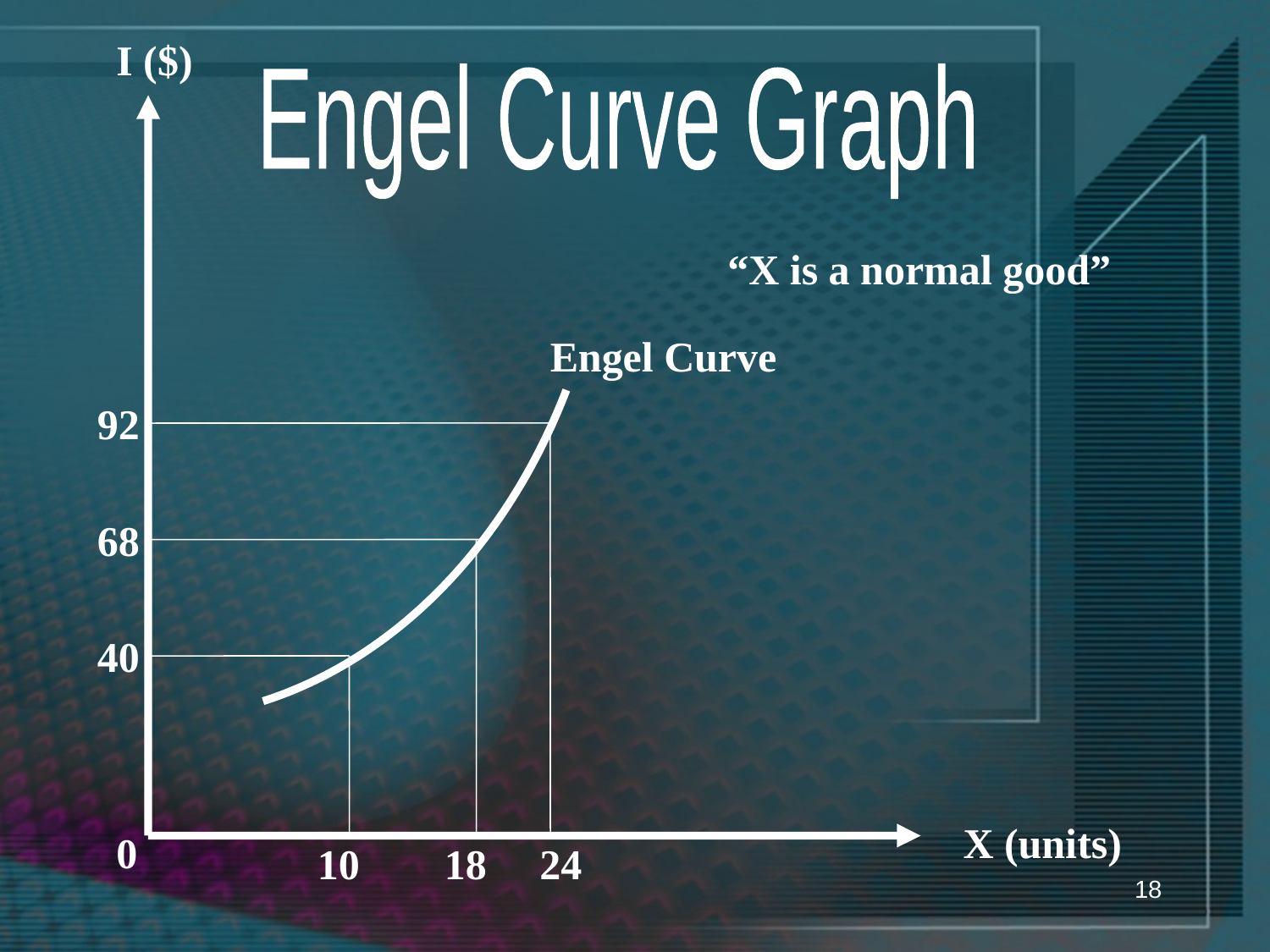

I ($)
Engel Curve Graph

“X is a normal good”
Engel Curve
92

68

40

X (units)
0
10        18     24

18